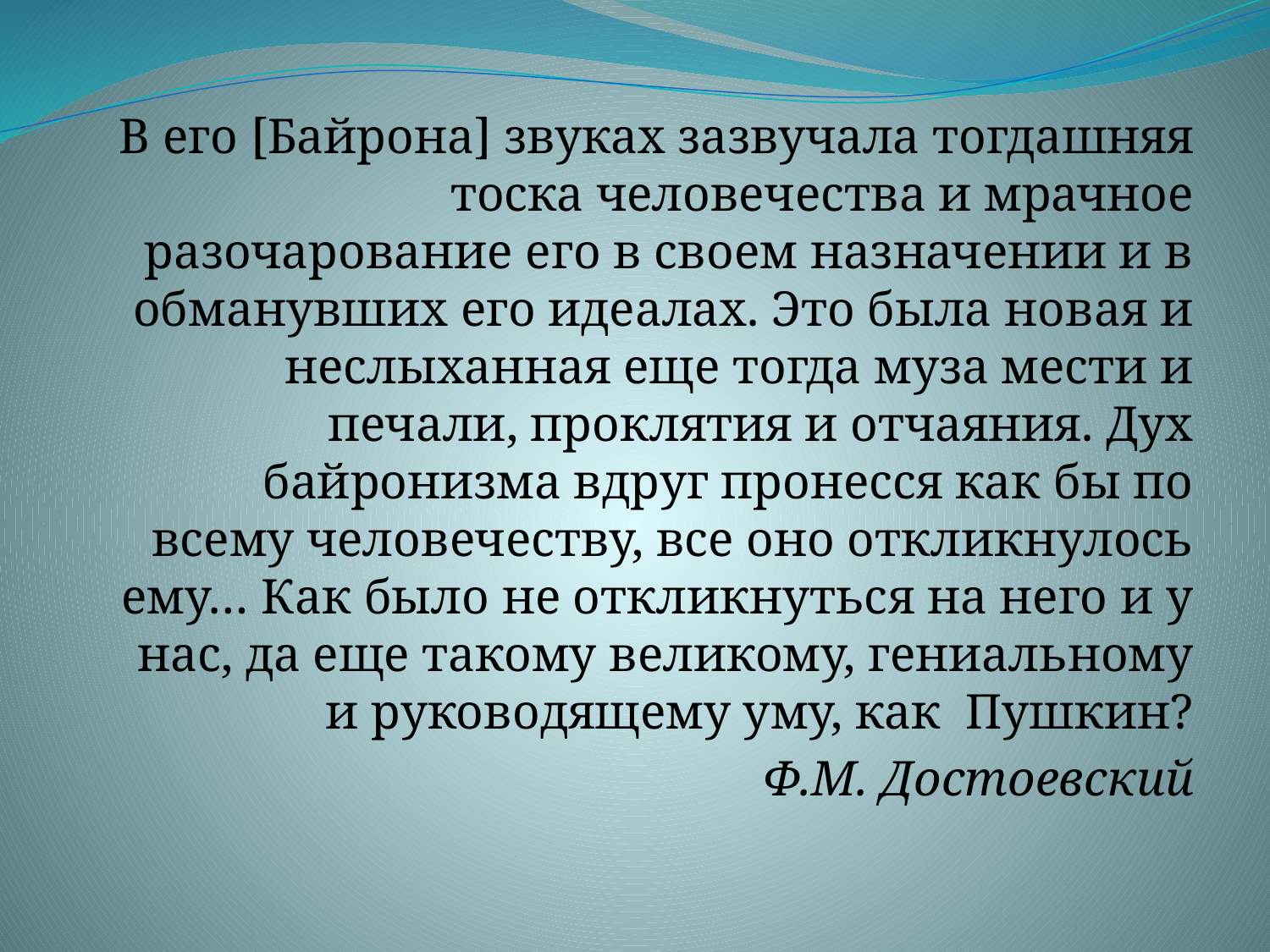

В его [Байрона] звуках зазвучала тогдашняя тоска человечества и мрачное разочарование его в своем назначении и в обманувших его идеалах. Это была новая и неслыханная еще тогда муза мести и печали, проклятия и отчаяния. Дух байронизма вдруг пронесся как бы по всему человечеству, все оно откликнулось ему… Как было не откликнуться на него и у нас, да еще такому великому, гениальному и руководящему уму, как  Пушкин?
Ф.М. Достоевский